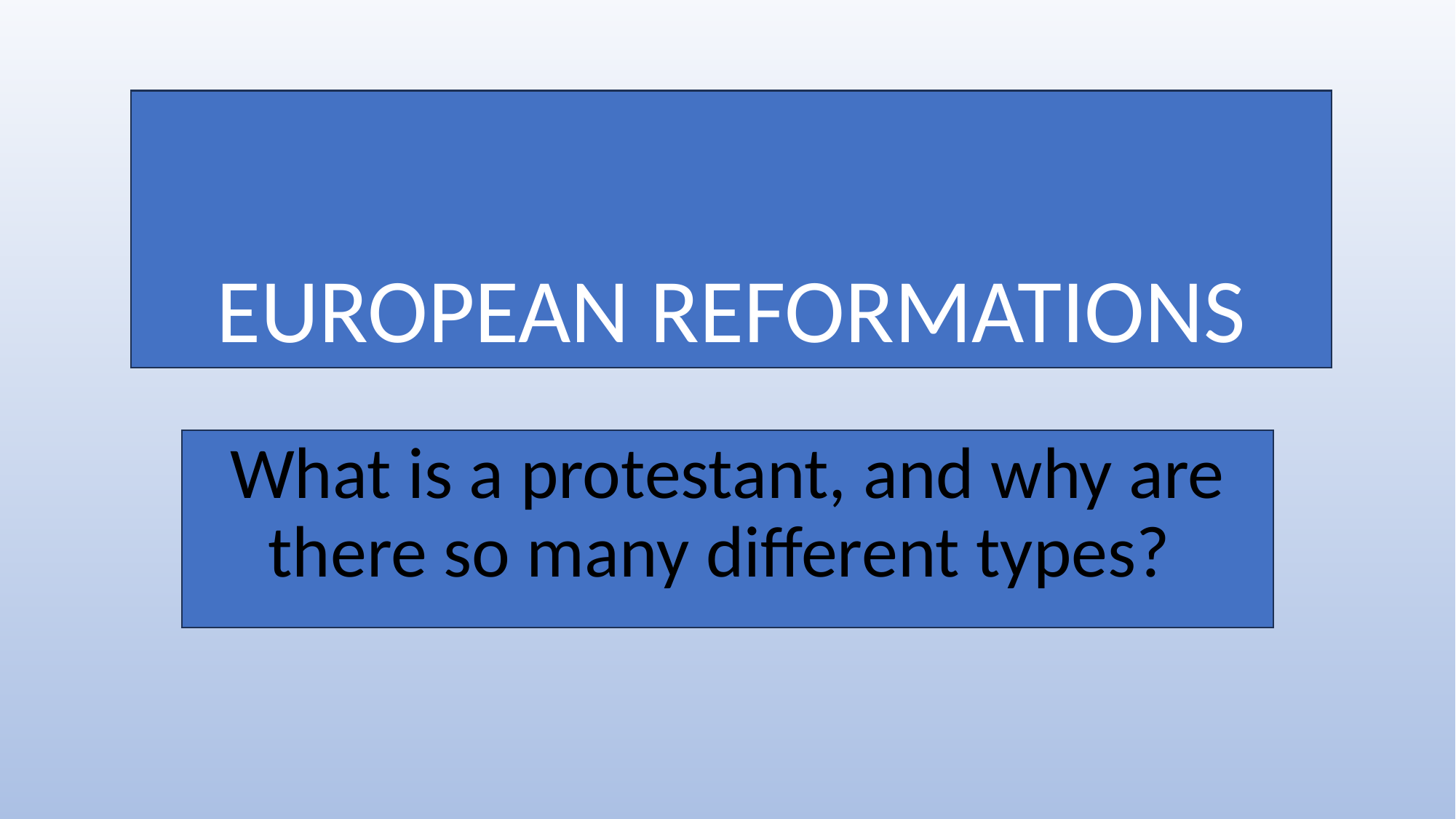

# EUROPEAN REFORMATIONS
What is a protestant, and why are there so many different types?